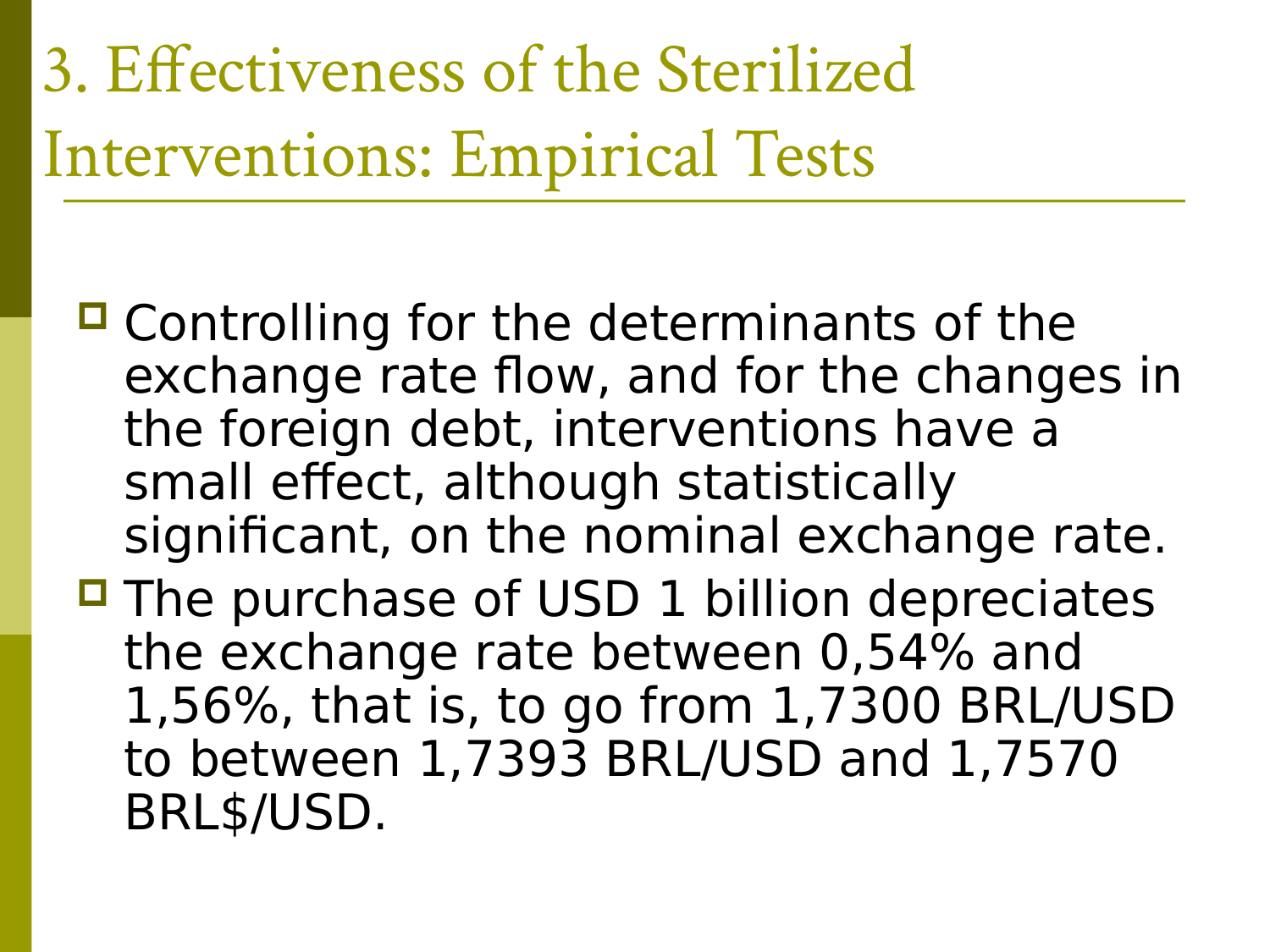

# 3. Effectiveness of the Sterilized Interventions: Empirical Tests

Controlling for the determinants of the exchange rate flow, and for the changes in the foreign debt, interventions have a small effect, although statistically significant, on the nominal exchange rate.
The purchase of USD 1 billion depreciates the exchange rate between 0,54% and 1,56%, that is, to go from 1,7300 BRL/USD to between 1,7393 BRL/USD and 1,7570 BRL$/USD.